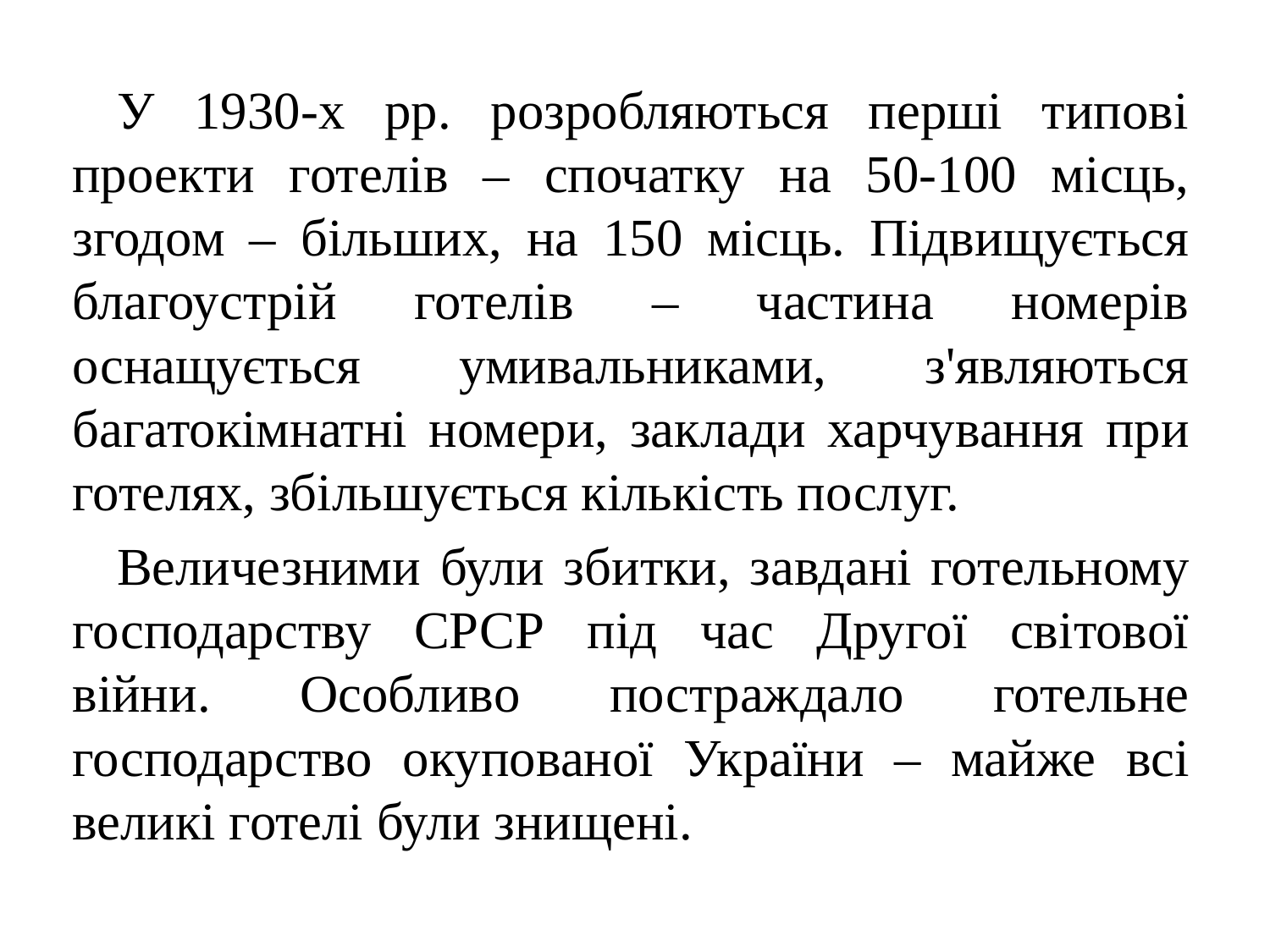

У 1930-х рр. розробляються перші типові проекти готелів – спочатку на 50-100 місць, згодом – більших, на 150 місць. Підвищується благоустрій готелів – частина номерів оснащується умивальниками, з'являються багатокімнатні номери, заклади харчування при готелях, збільшується кількість послуг.
Величезними були збитки, завдані готельному господарству СРСР під час Другої світової війни. Особливо постраждало готельне господарство окупованої України – майже всі великі готелі були знищені.